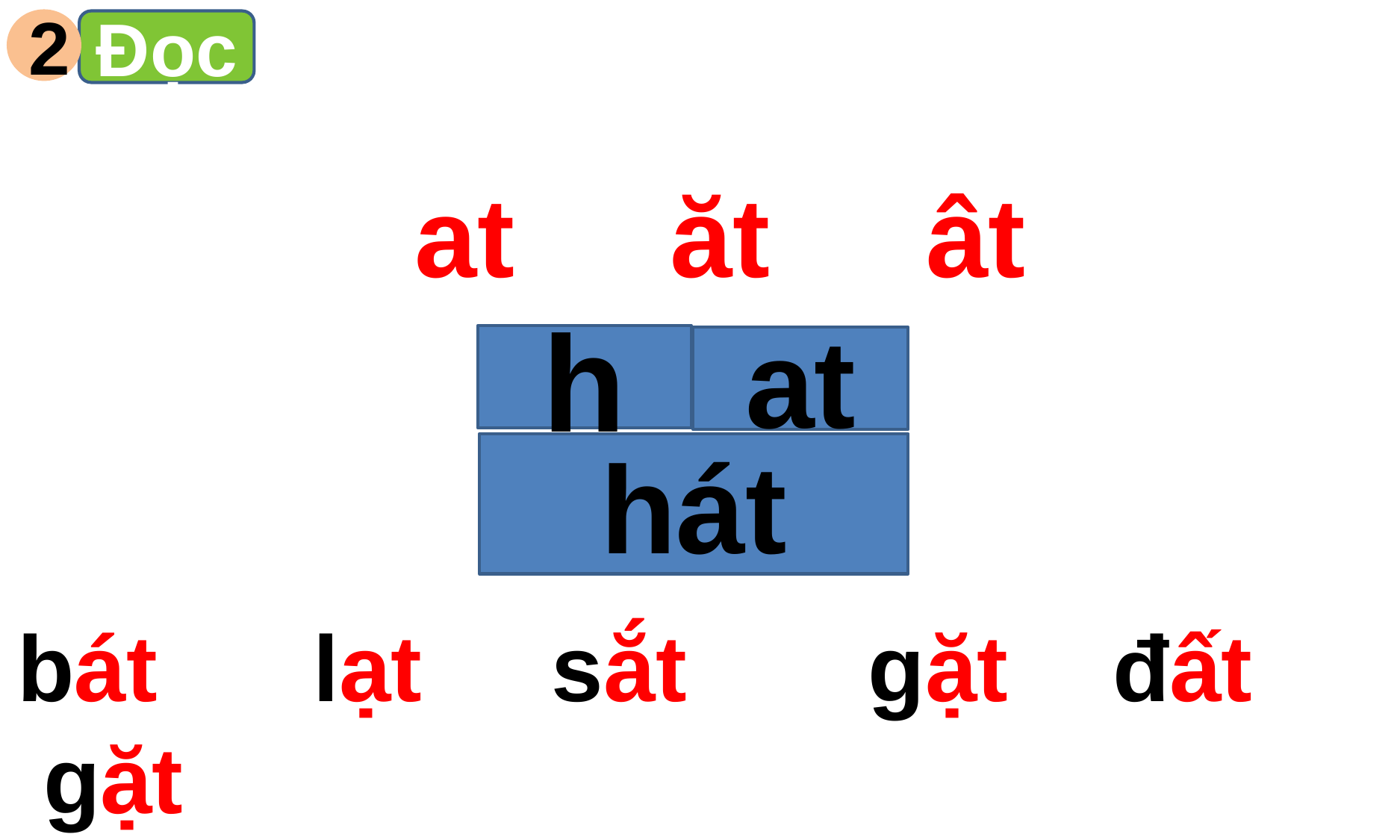

2
Đọc
at     ăt     ât
h
at
hát
bát      lạt     sắt       gặt    đất      gặt